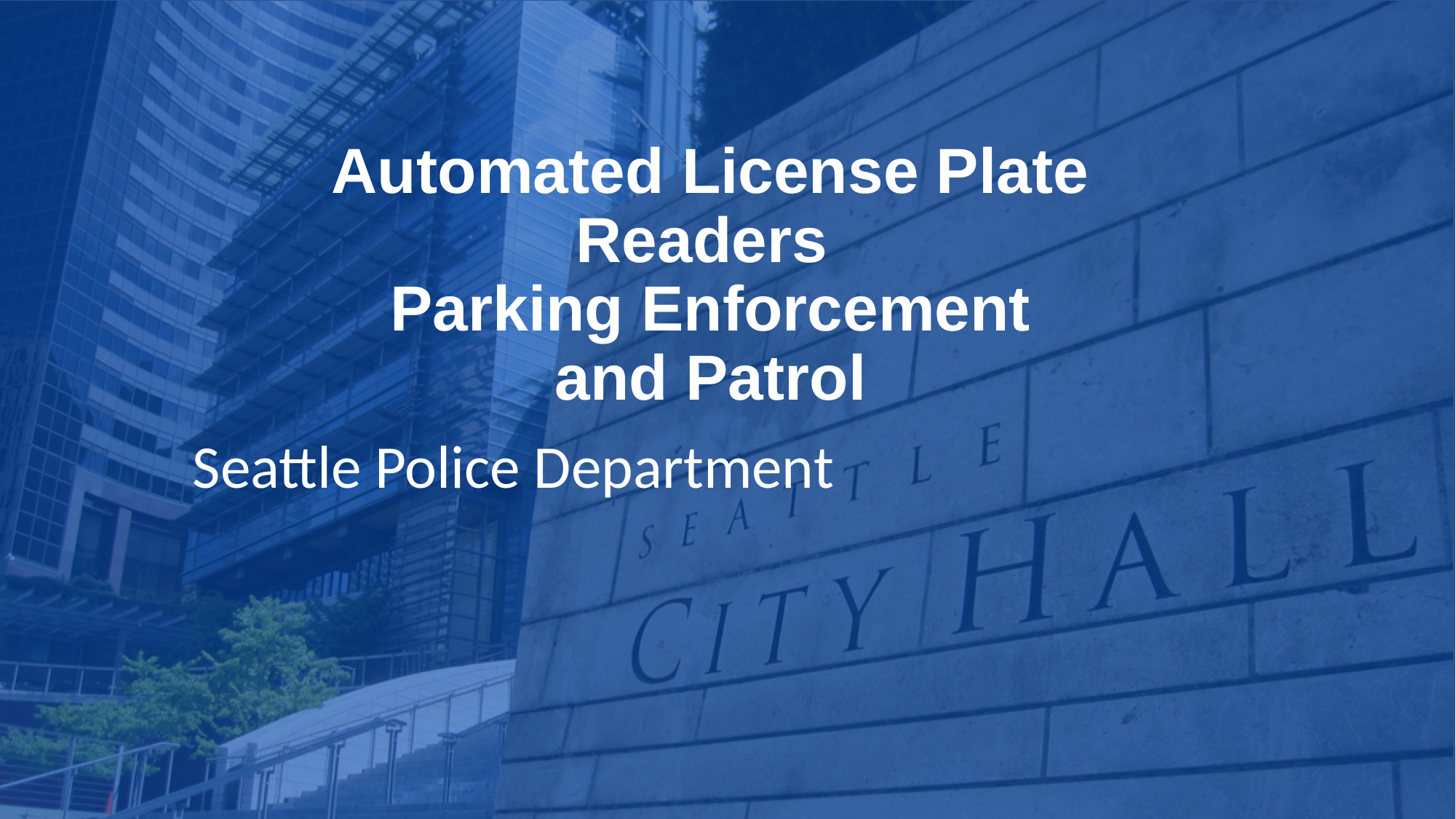

# Automated License Plate Readers Parking Enforcement and Patrol
Seattle Police Department